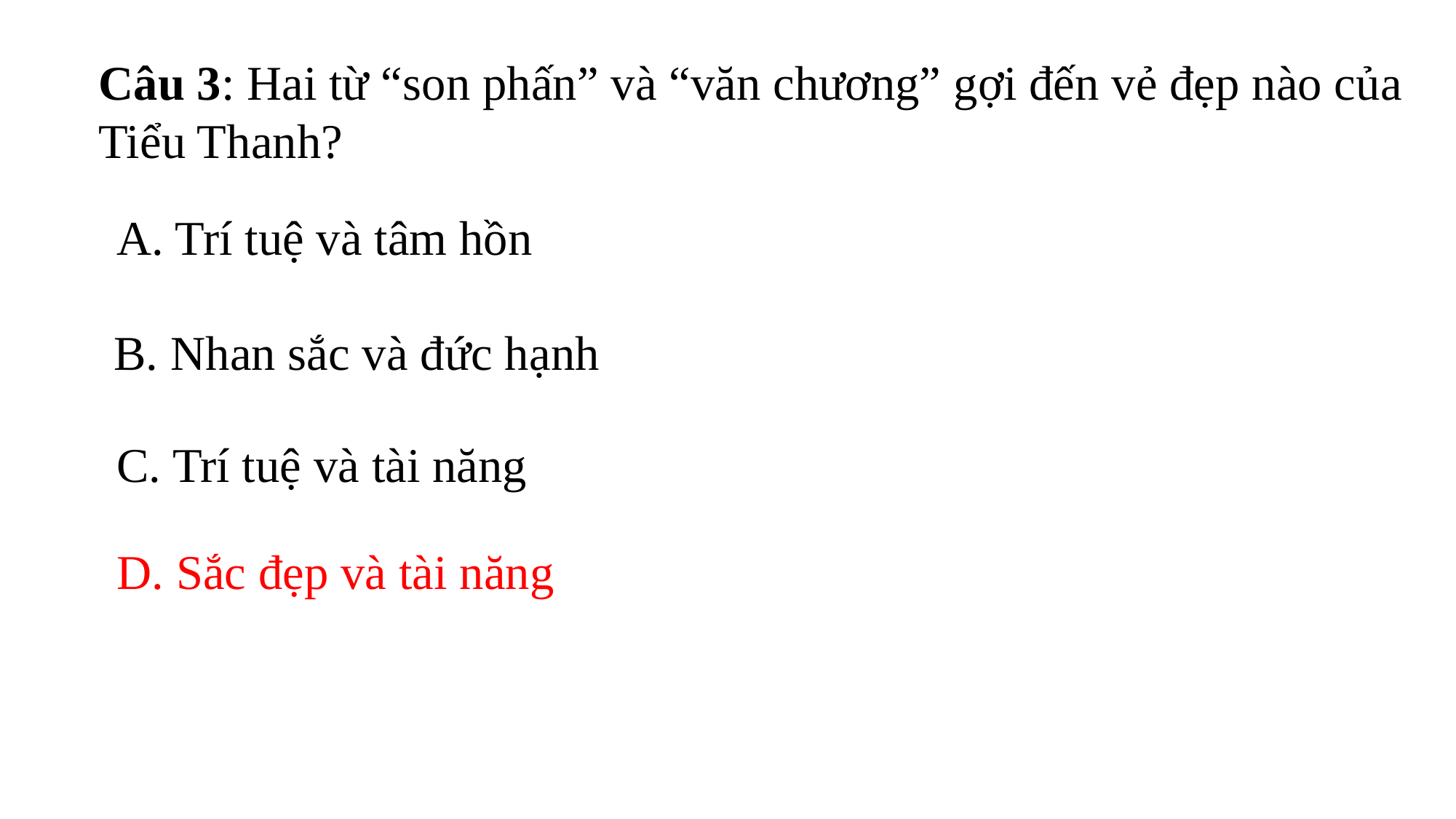

Câu 3: Hai từ “son phấn” và “văn chương” gợi đến vẻ đẹp nào của Tiểu Thanh?

A. Trí tuệ và tâm hồn
B. Nhan sắc và đức hạnh
C. Trí tuệ và tài năng
D. Sắc đẹp và tài năng